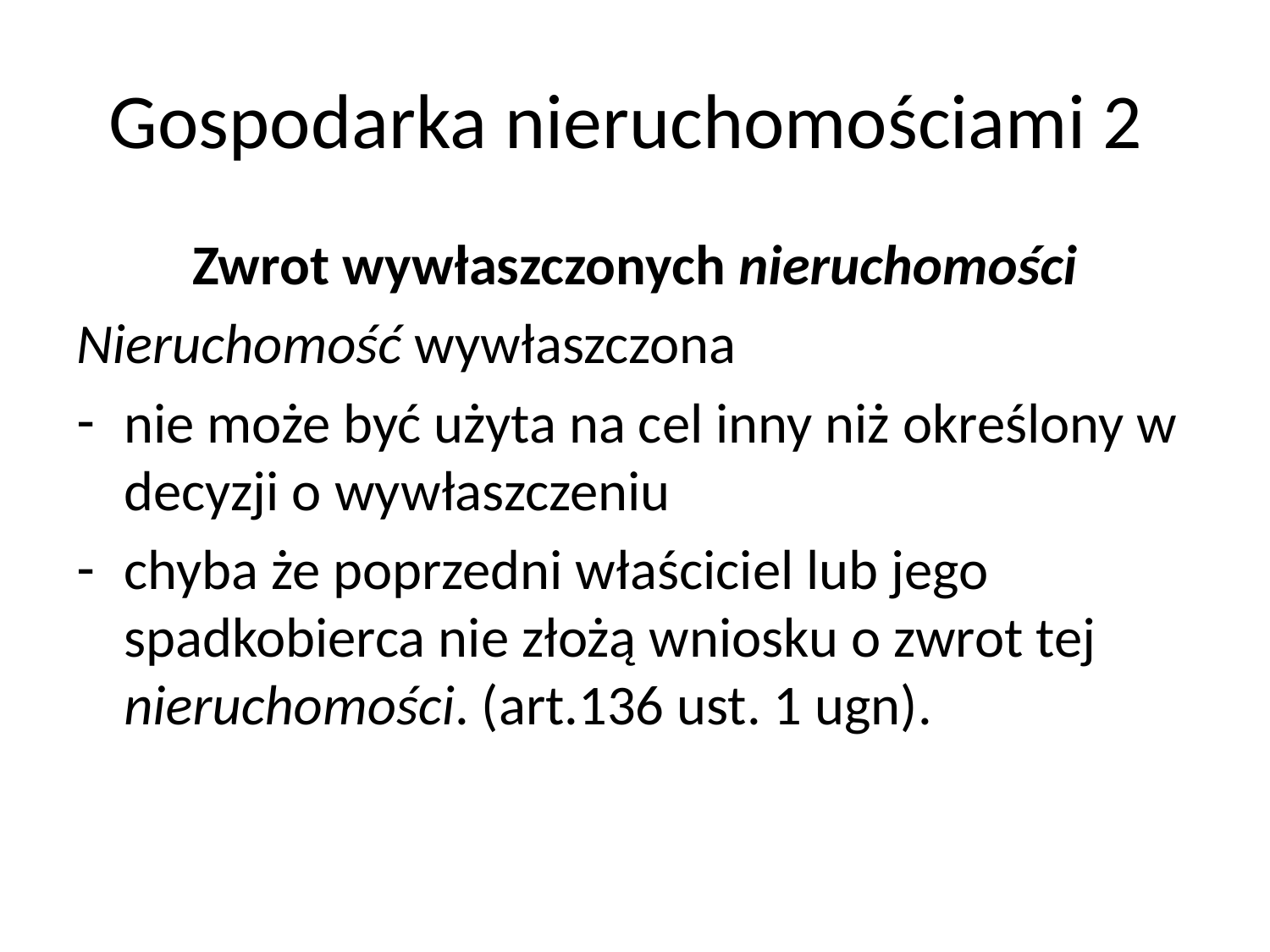

# Gospodarka nieruchomościami 2
Zwrot wywłaszczonych nieruchomości
Nieruchomość wywłaszczona
nie może być użyta na cel inny niż określony w decyzji o wywłaszczeniu
chyba że poprzedni właściciel lub jego spadkobierca nie złożą wniosku o zwrot tej nieruchomości. (art.136 ust. 1 ugn).